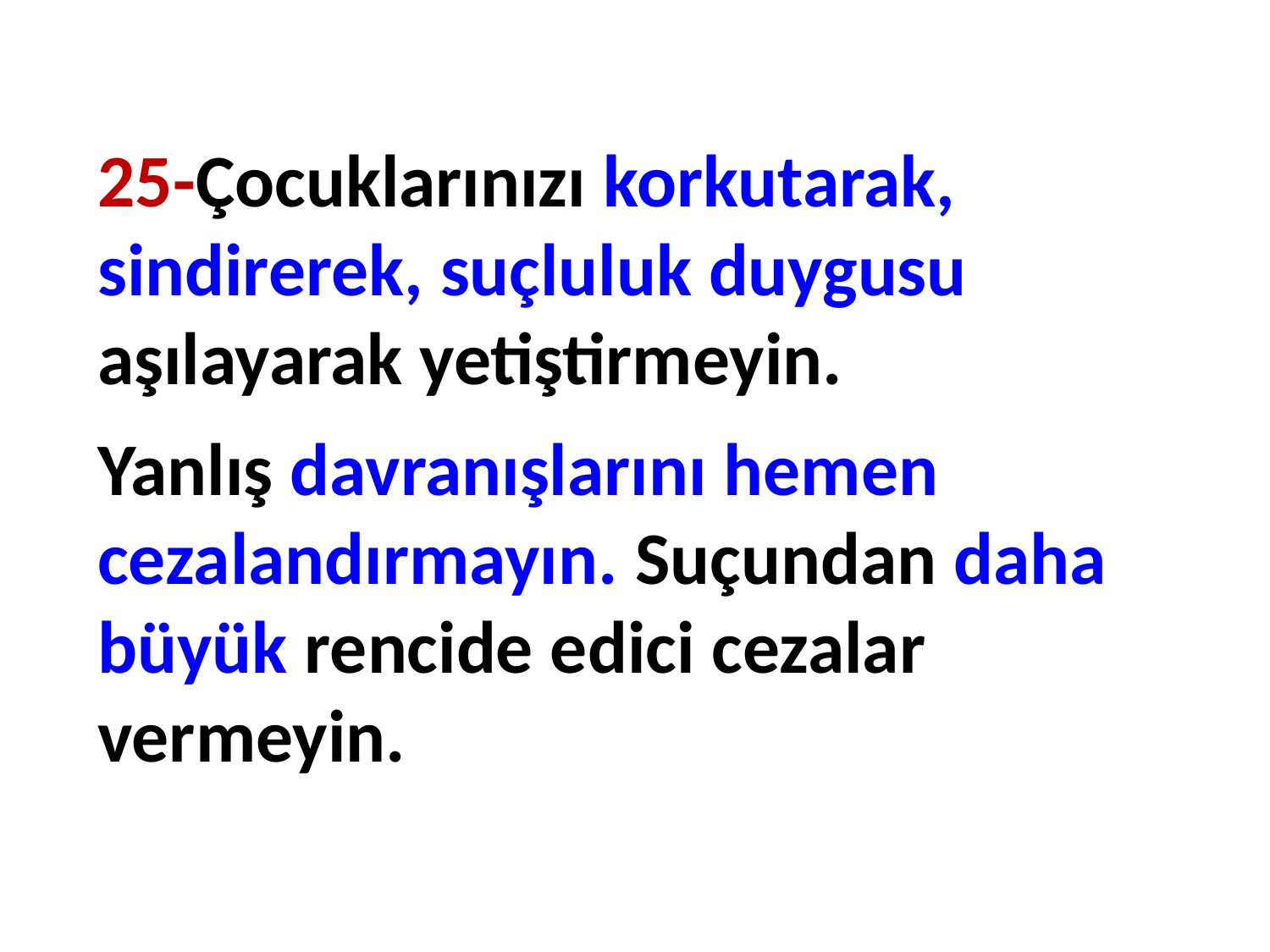

25-Çocuklarınızı korkutarak, sindirerek, suçluluk duygusu aşılayarak yetiştirmeyin.
Yanlış davranışlarını hemen cezalandırmayın. Suçundan daha büyük rencide edici cezalar vermeyin.